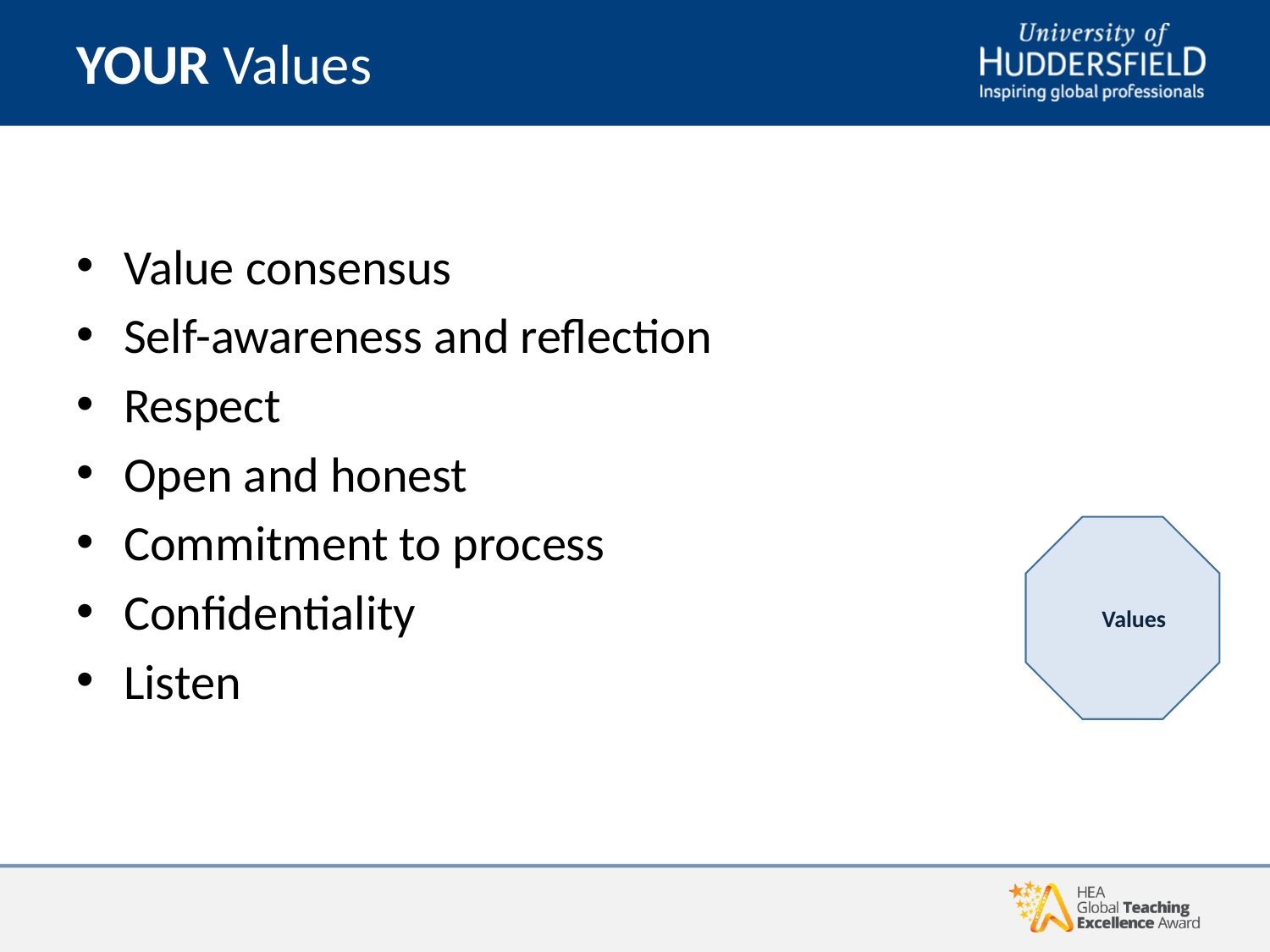

# YOUR Values
Value consensus
Self-awareness and reflection
Respect
Open and honest
Commitment to process
Confidentiality
Listen
            Values